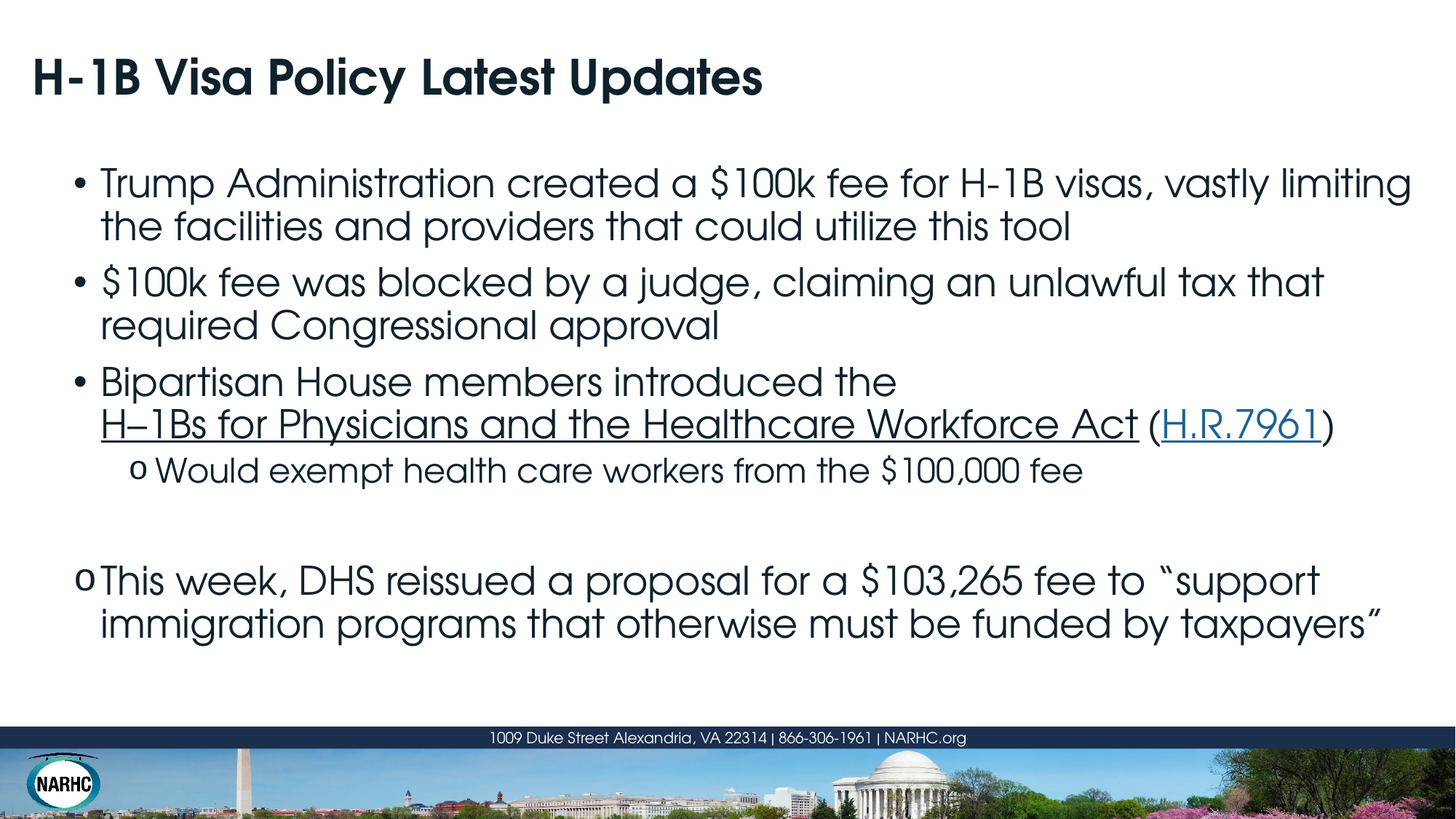

# H-1B Visa Policy Latest Updates
Trump Administration created a $100k fee for H-1B visas, vastly limiting the facilities and providers that could utilize this tool
$100k fee was blocked by a judge, claiming an unlawful tax that required Congressional approval
Bipartisan House members introduced the H–1Bs for Physicians and the Healthcare Workforce Act (H.R.7961)
Would exempt health care workers from the $100,000 fee

This week, DHS reissued a proposal for a $103,265 fee to “support immigration programs that otherwise must be funded by taxpayers”